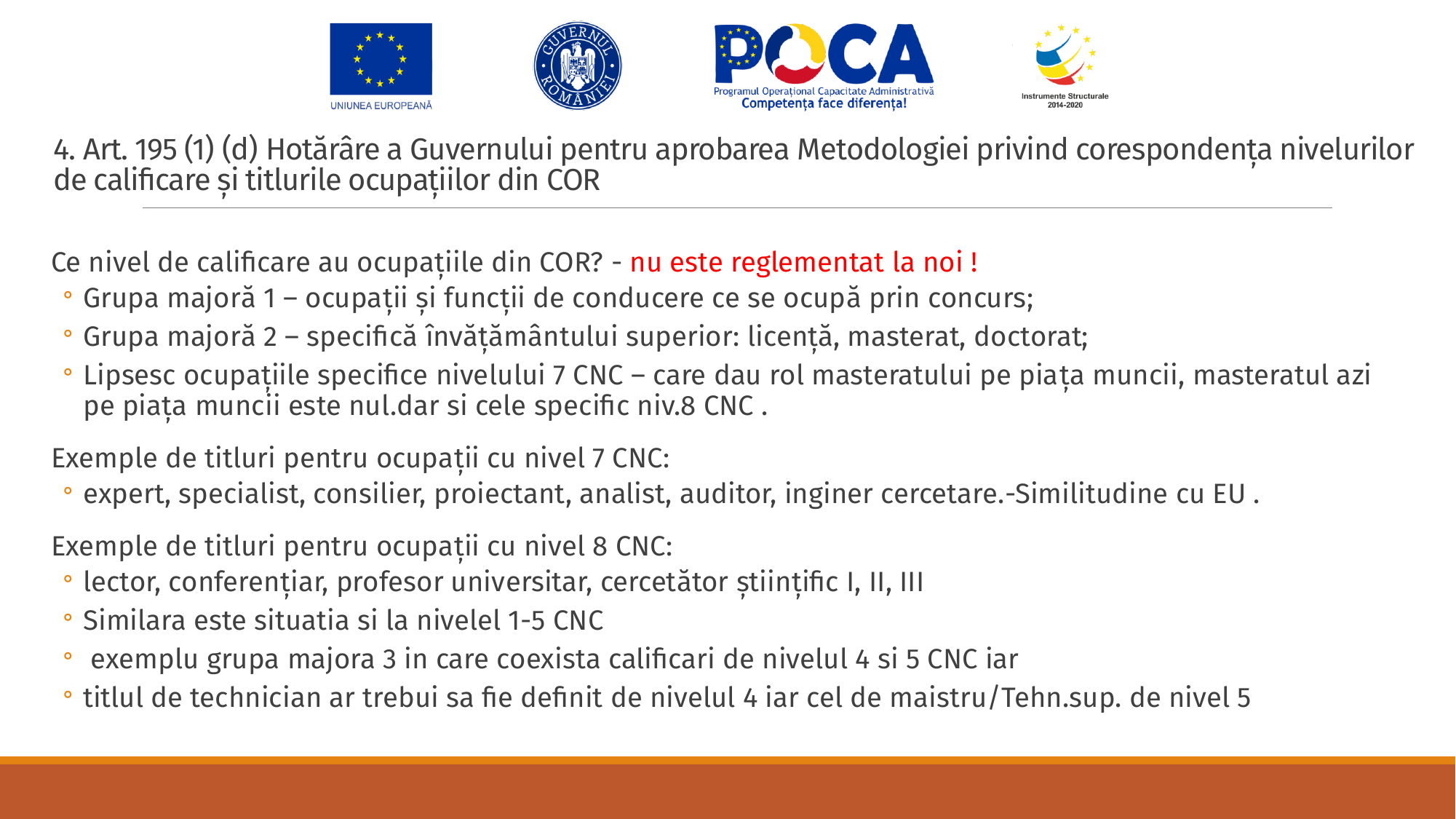

# 4. Art. 195 (1) (d) Hotărâre a Guvernului pentru aprobarea Metodologiei privind corespondența nivelurilor de calificare și titlurile ocupațiilor din COR
Ce nivel de calificare au ocupațiile din COR? - nu este reglementat la noi !
Grupa majoră 1 – ocupații și funcții de conducere ce se ocupă prin concurs;
Grupa majoră 2 – specifică învățământului superior: licență, masterat, doctorat;
Lipsesc ocupațiile specifice nivelului 7 CNC – care dau rol masteratului pe piața muncii, masteratul azi pe piața muncii este nul.dar si cele specific niv.8 CNC .
Exemple de titluri pentru ocupații cu nivel 7 CNC:
expert, specialist, consilier, proiectant, analist, auditor, inginer cercetare.-Similitudine cu EU .
Exemple de titluri pentru ocupații cu nivel 8 CNC:
lector, conferențiar, profesor universitar, cercetător științific I, II, III
Similara este situatia si la nivelel 1-5 CNC
 exemplu grupa majora 3 in care coexista calificari de nivelul 4 si 5 CNC iar
titlul de technician ar trebui sa fie definit de nivelul 4 iar cel de maistru/Tehn.sup. de nivel 5